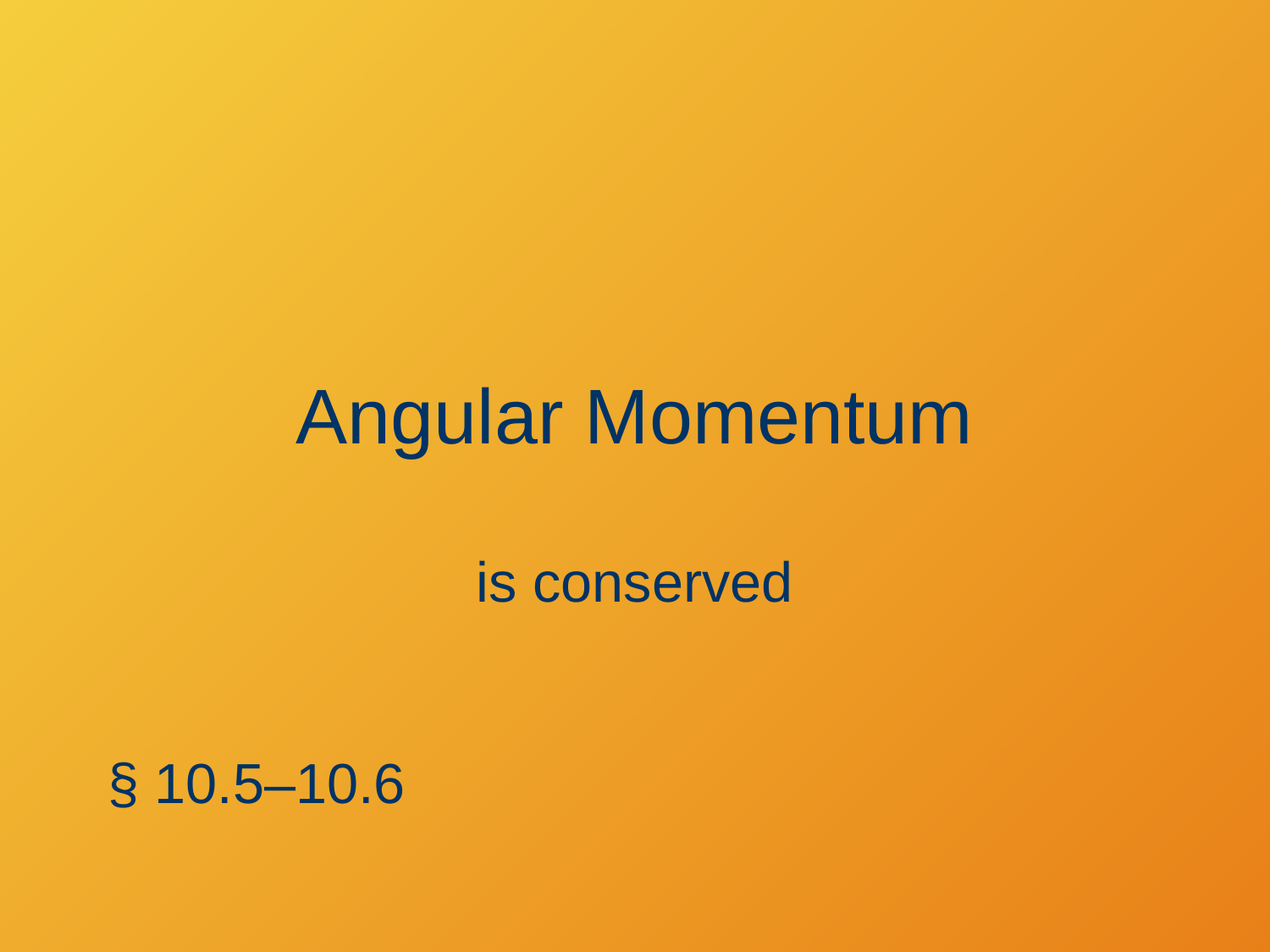

# Angular Momentum
is conserved
§ 10.5–10.6